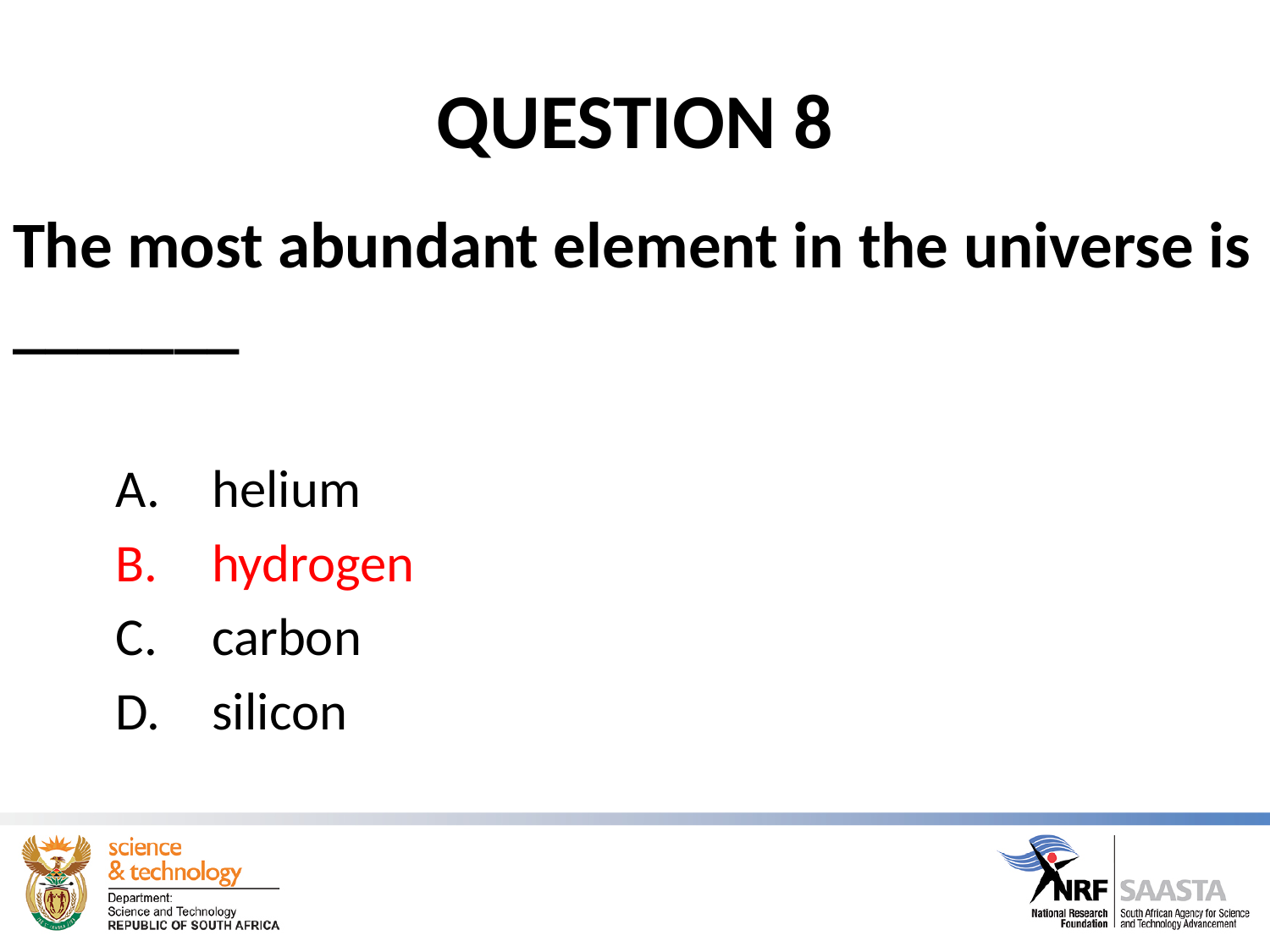

# QUESTION 8
The most abundant element in the universe is _______

helium
hydrogen
carbon
silicon